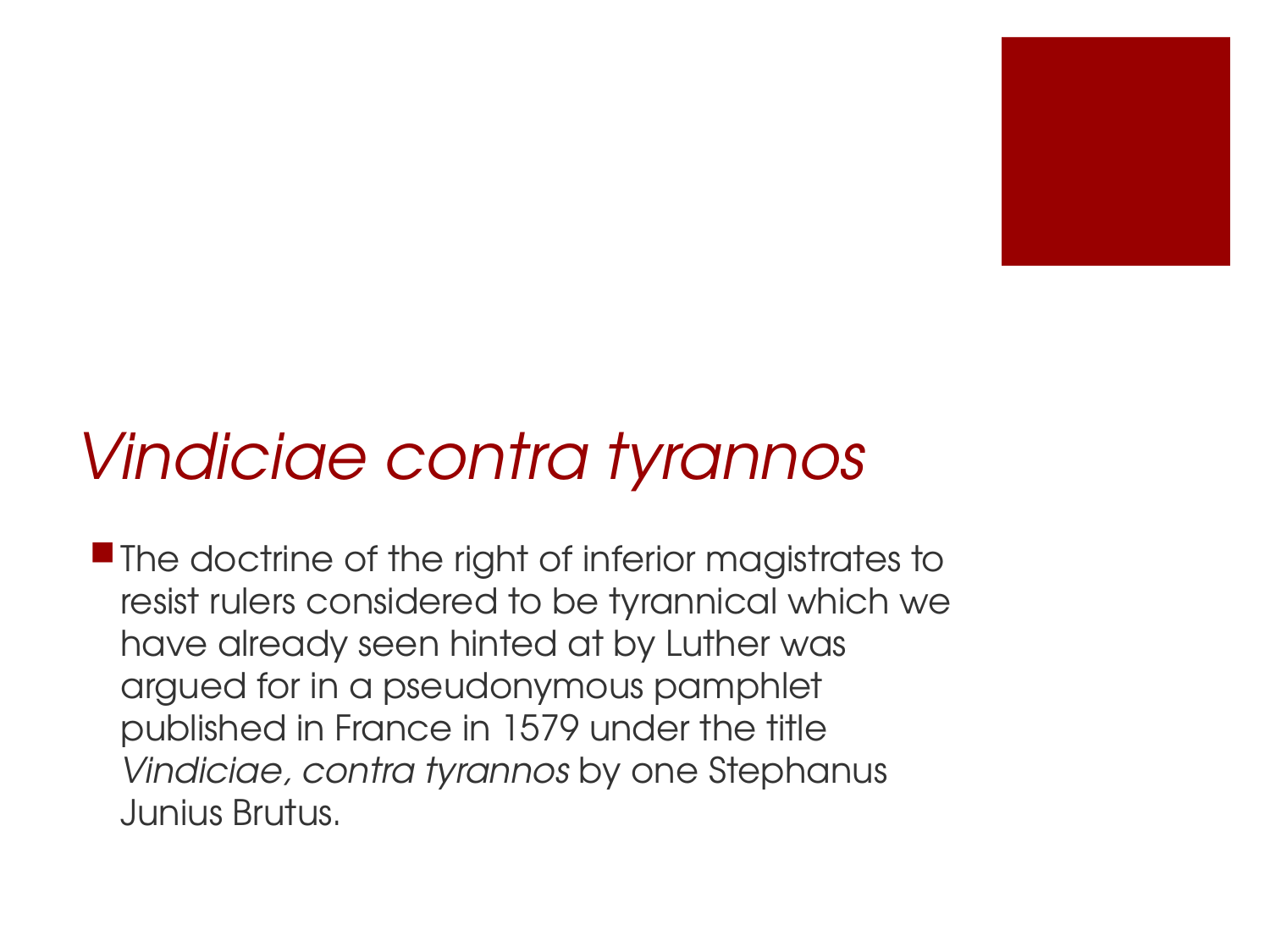

# Vindiciae contra tyrannos
The doctrine of the right of inferior magistrates to resist rulers considered to be tyrannical which we have already seen hinted at by Luther was argued for in a pseudonymous pamphlet published in France in 1579 under the title Vindiciae, contra tyrannos by one Stephanus Junius Brutus.